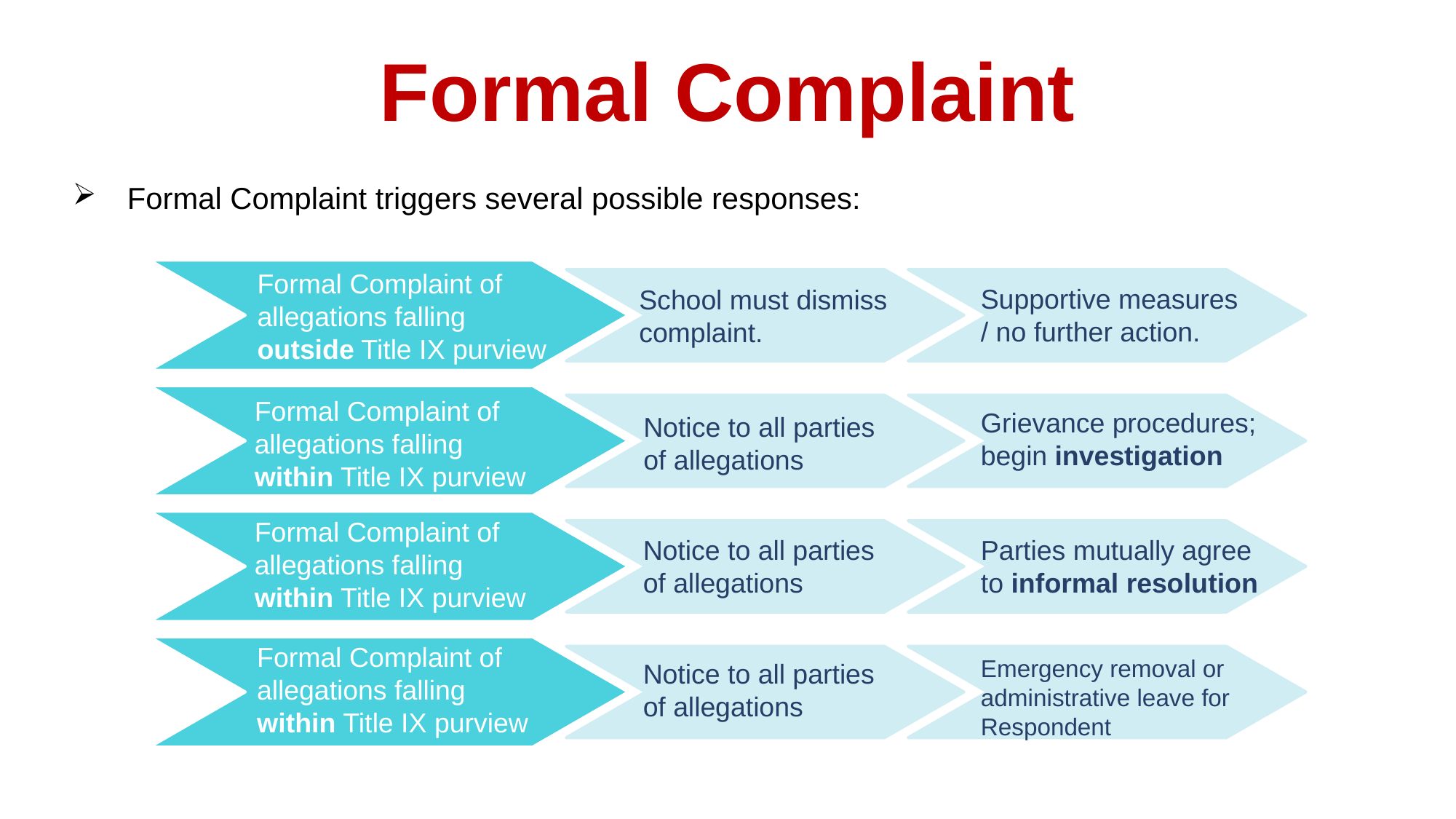

# Formal Complaint
Formal Complaint triggers several possible responses:

Formal Complaint of allegations falling outside Title IX purview
1

Supportive measures / no further action.
School must dismiss complaint.

Formal Complaint of allegations falling within Title IX purview
2

Grievance procedures; begin investigation
Notice to all parties of allegations
Formal Complaint of allegations falling within Title IX purview

3

Notice to all parties of allegations
Parties mutually agree to informal resolution
Formal Complaint of allegations falling within Title IX purview

4
Emergency removal or administrative leave for Respondent
Notice to all parties of allegations